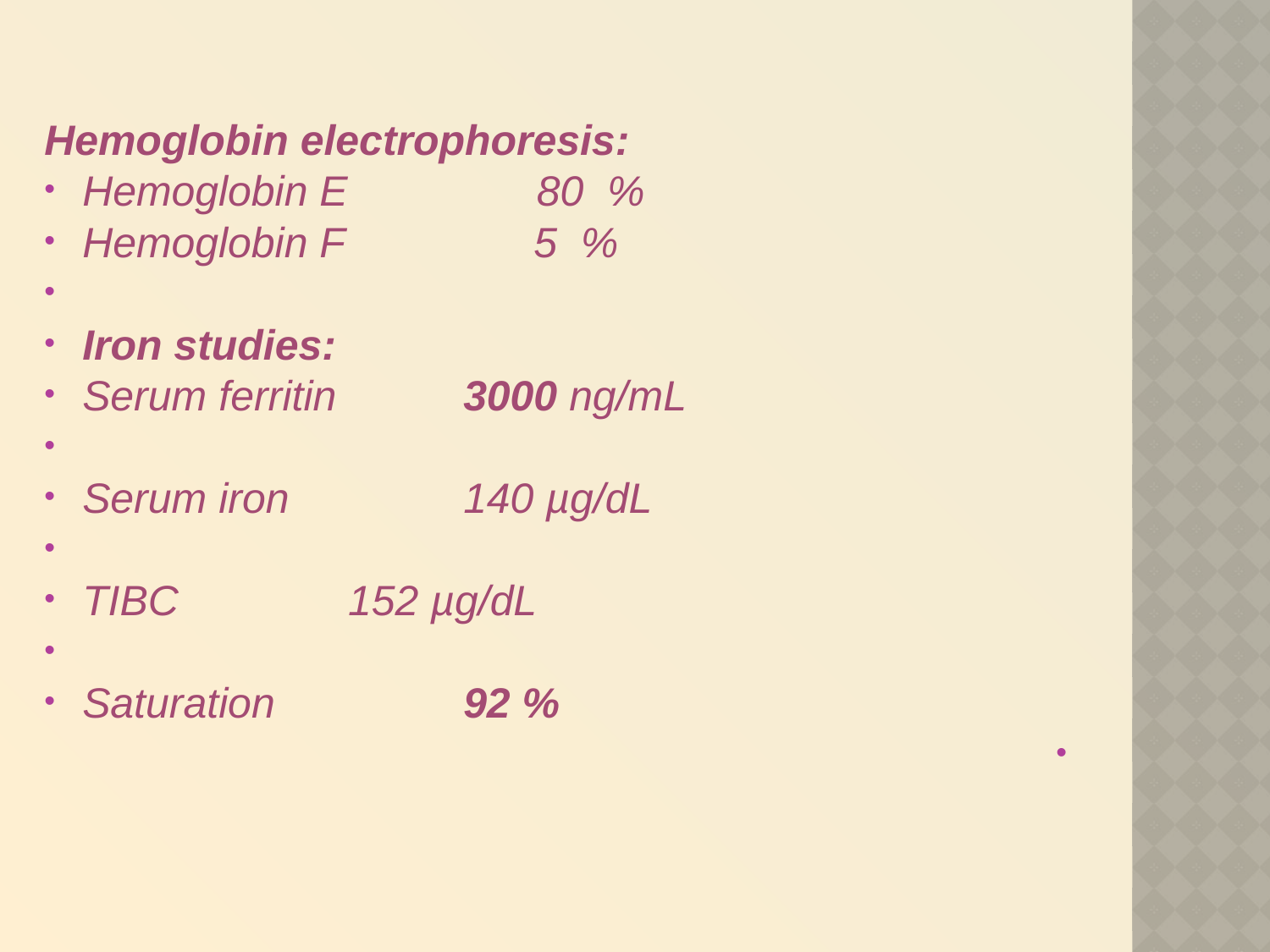

Hemoglobin electrophoresis:
Hemoglobin E                80  %
Hemoglobin F                5  %

Iron studies:
Serum ferritin    	3000 ng/mL

Serum iron         	140 µg/dL

TIBC             	 152 µg/dL

Saturation          	92 %